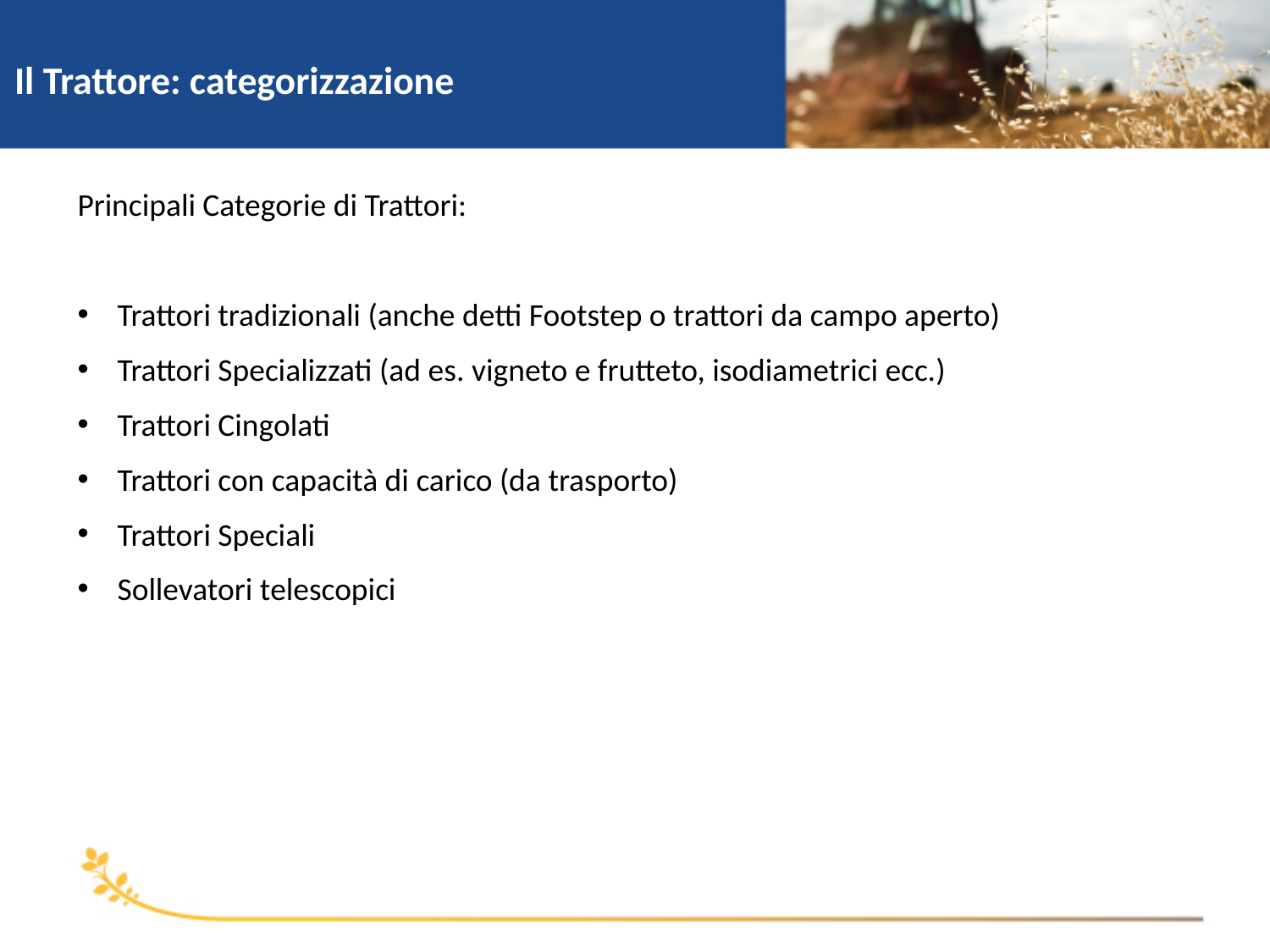

Il Trattore: categorizzazione
Principali Categorie di Trattori:
Trattori tradizionali (anche detti Footstep o trattori da campo aperto)
Trattori Specializzati (ad es. vigneto e frutteto, isodiametrici ecc.)
Trattori Cingolati
Trattori con capacità di carico (da trasporto)
Trattori Speciali
Sollevatori telescopici